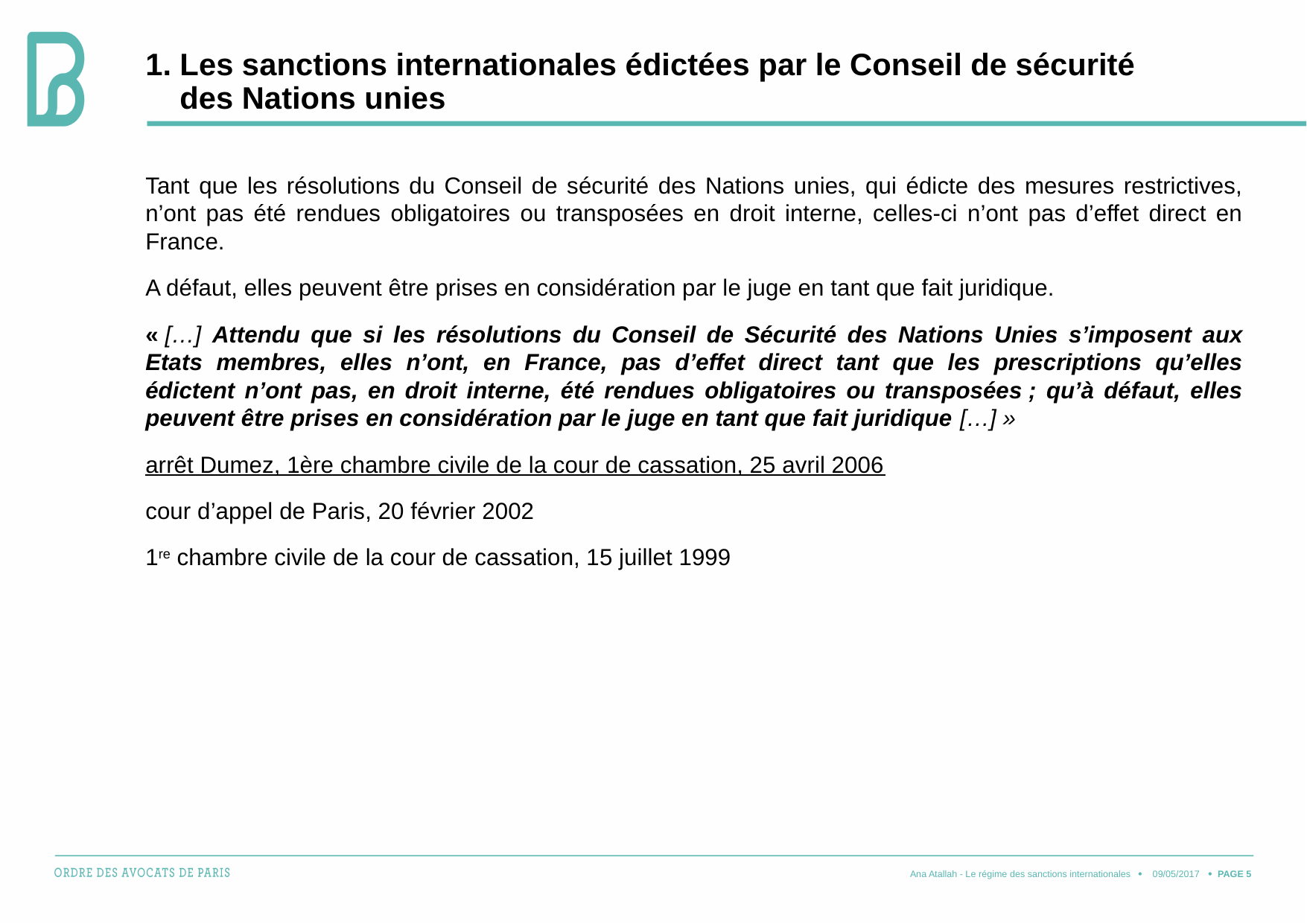

# 1. Les sanctions internationales édictées par le Conseil de sécurité des Nations unies
Tant que les résolutions du Conseil de sécurité des Nations unies, qui édicte des mesures restrictives, n’ont pas été rendues obligatoires ou transposées en droit interne, celles-ci n’ont pas d’effet direct en France.
A défaut, elles peuvent être prises en considération par le juge en tant que fait juridique.
« […] Attendu que si les résolutions du Conseil de Sécurité des Nations Unies s’imposent aux Etats membres, elles n’ont, en France, pas d’effet direct tant que les prescriptions qu’elles édictent n’ont pas, en droit interne, été rendues obligatoires ou transposées ; qu’à défaut, elles peuvent être prises en considération par le juge en tant que fait juridique […] »
arrêt Dumez, 1ère chambre civile de la cour de cassation, 25 avril 2006
cour d’appel de Paris, 20 février 2002
1re chambre civile de la cour de cassation, 15 juillet 1999

Ana Atallah - Le régime des sanctions internationales
09/05/2017